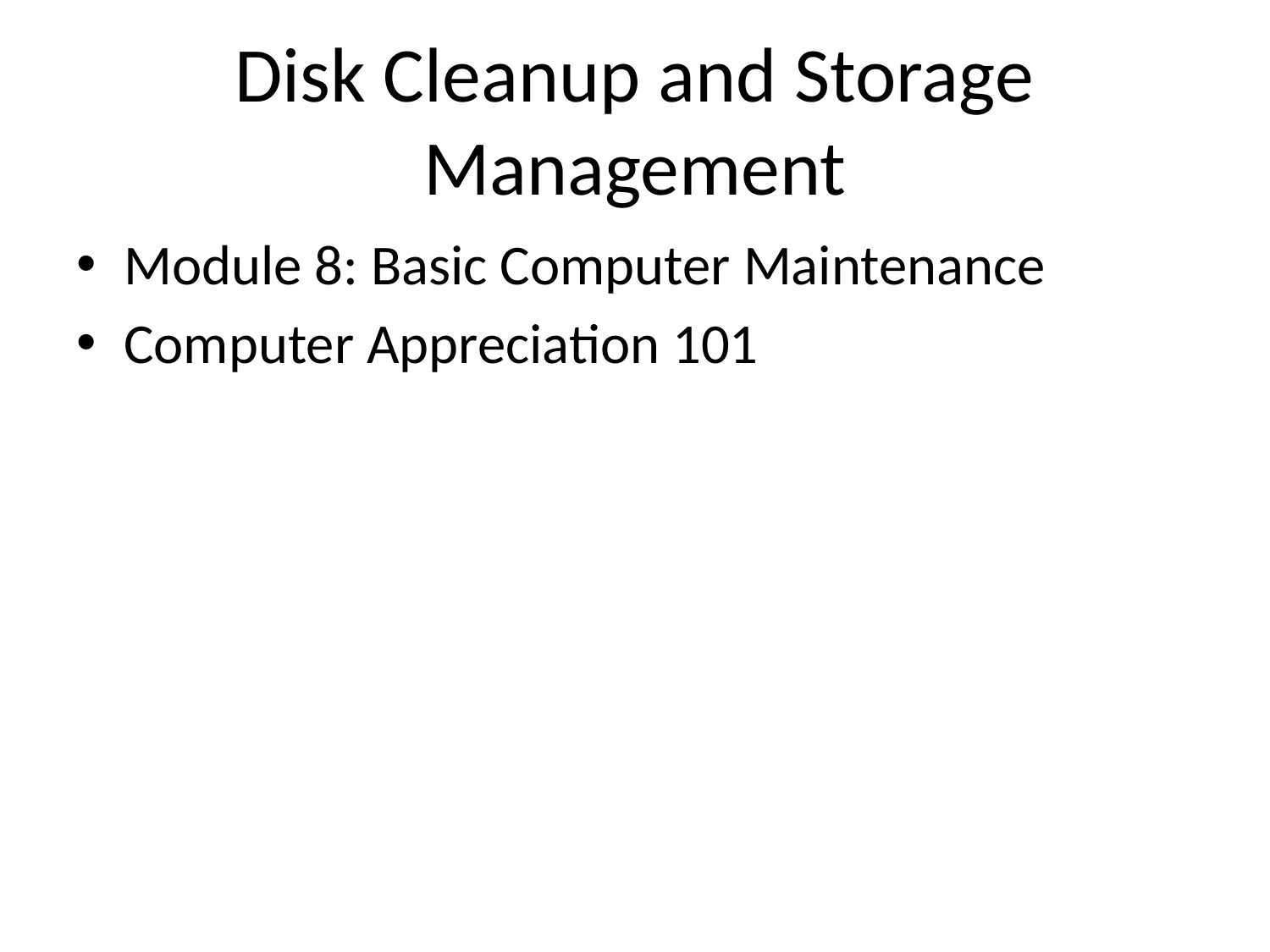

# Disk Cleanup and Storage Management
Module 8: Basic Computer Maintenance
Computer Appreciation 101